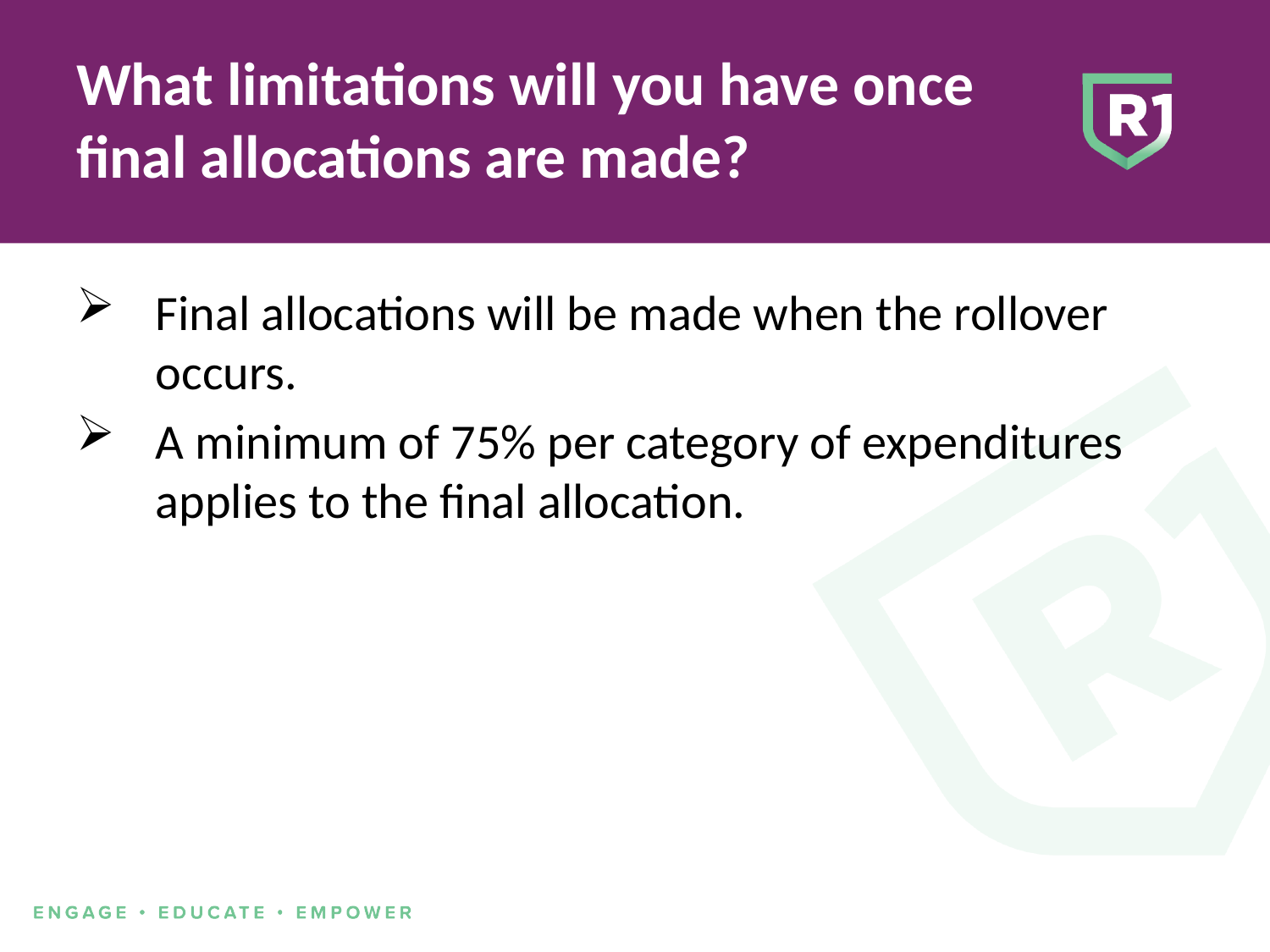

# What limitations will you have once final allocations are made?
Final allocations will be made when the rollover occurs.
A minimum of 75% per category of expenditures applies to the final allocation.